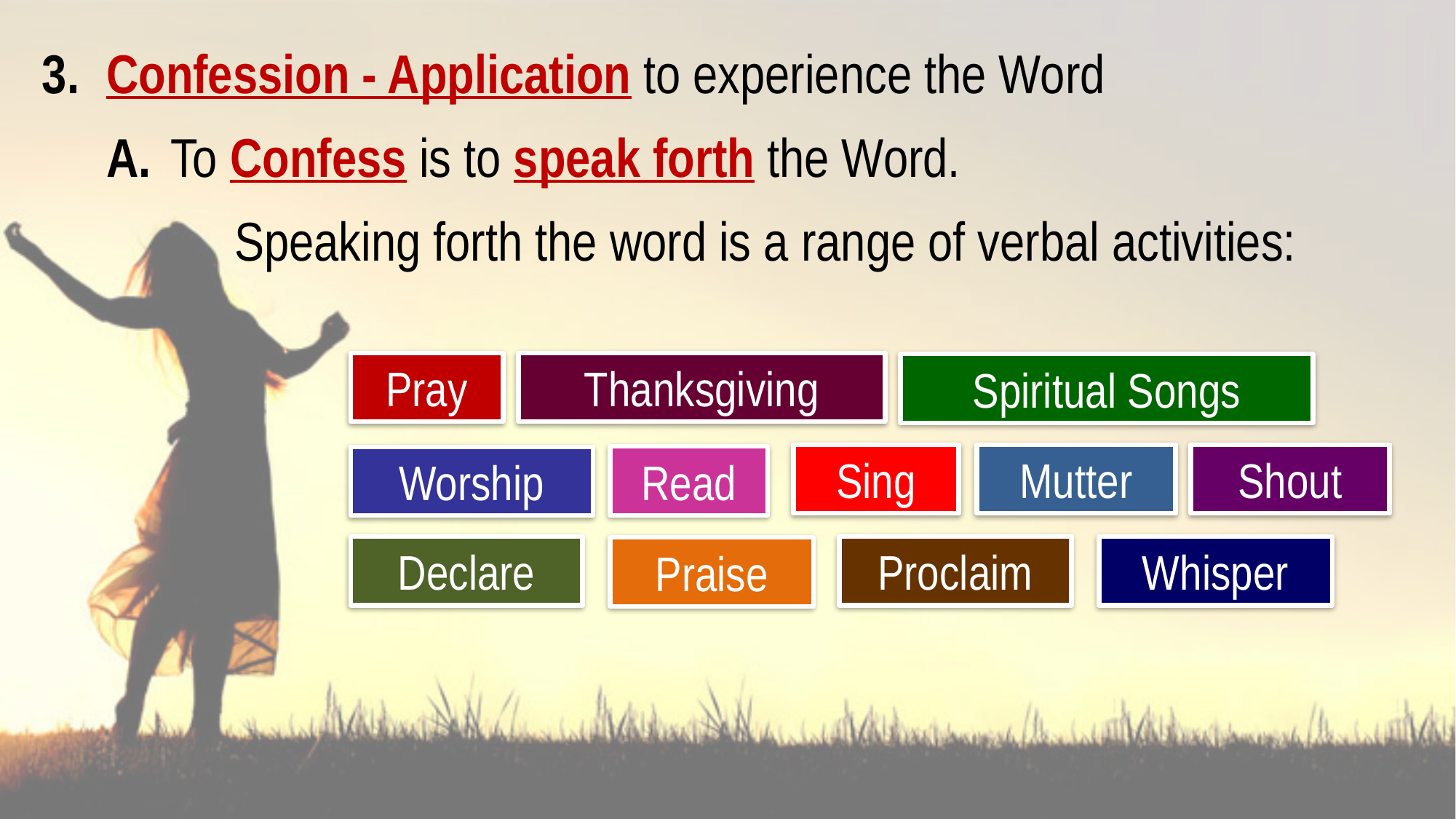

3.	Confession - Application to experience the Word
	A. 	To Confess is to speak forth the Word.
							Speaking forth the word is a range of verbal activities:
Pray
Thanksgiving
Spiritual Songs
Sing
Mutter
Shout
Read
Worship
Proclaim
Declare
Whisper
Praise